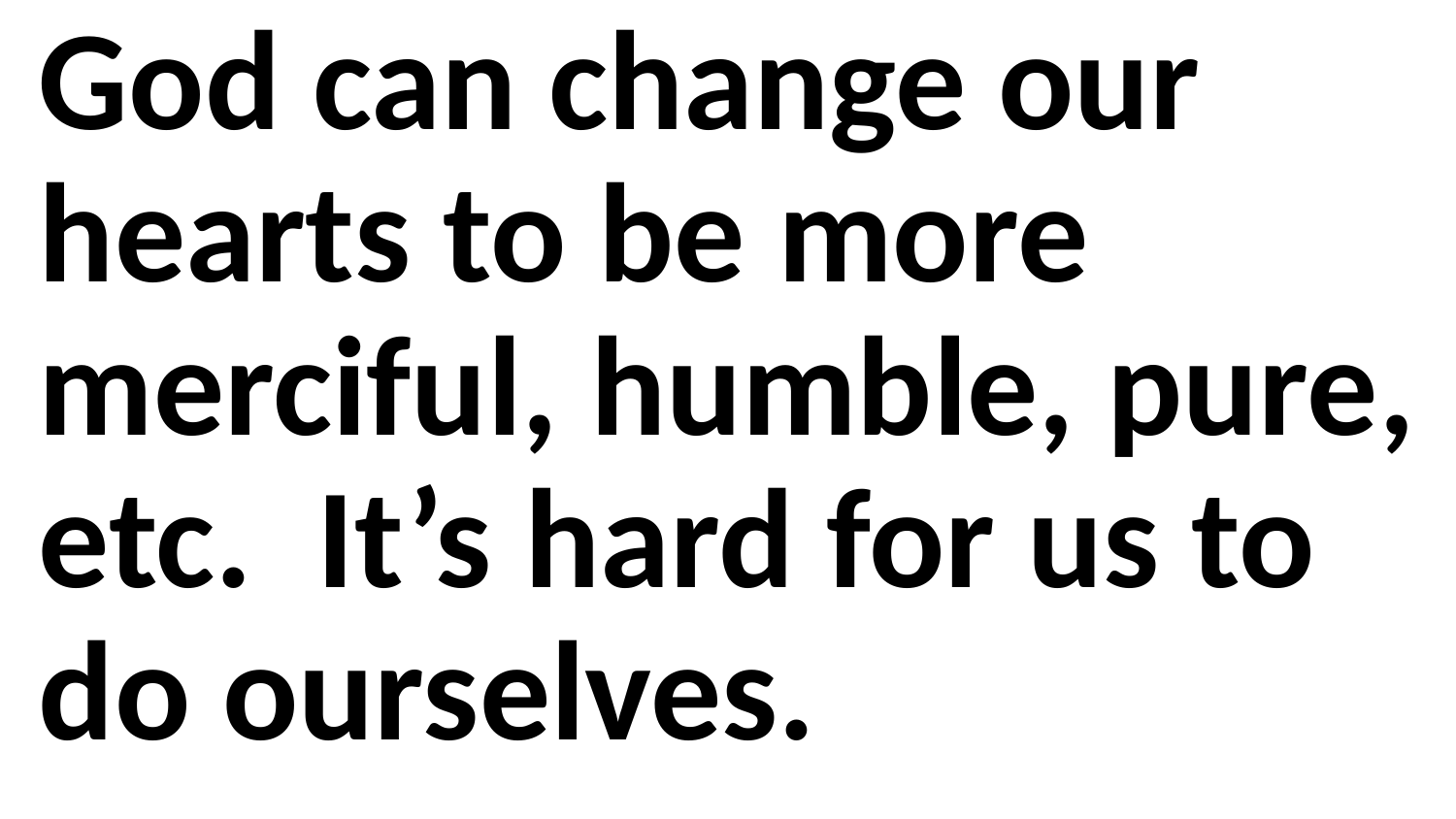

God can change our hearts to be more merciful, humble, pure, etc.  It’s hard for us to do ourselves.